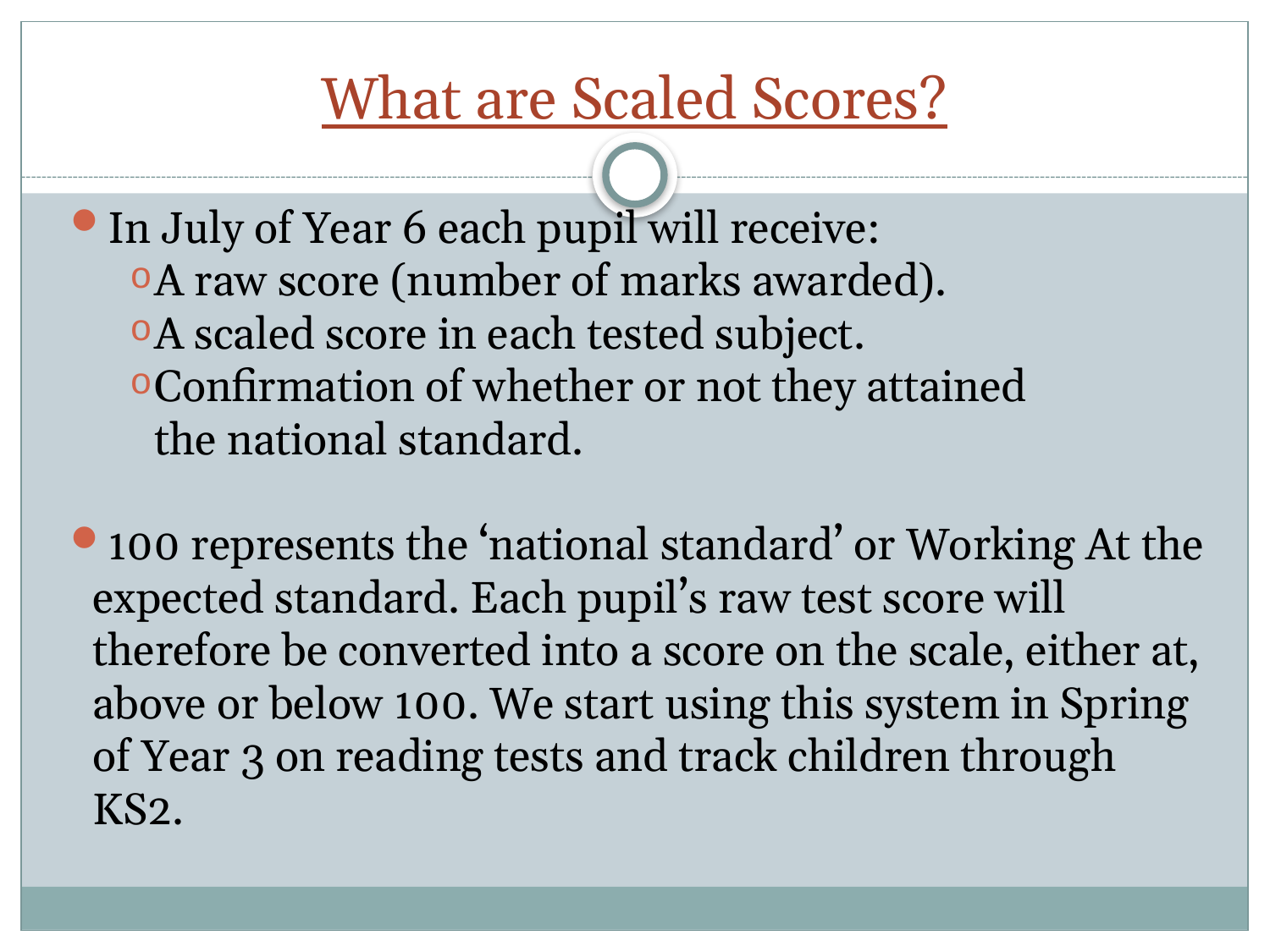

# What are Scaled Scores?
In July of Year 6 each pupil will receive:
A raw score (number of marks awarded).
A scaled score in each tested subject.
Confirmation of whether or not they attained the national standard.

100 represents the ‘national standard’ or Working At the expected standard. Each pupil’s raw test score will therefore be converted into a score on the scale, either at, above or below 100. We start using this system in Spring of Year 3 on reading tests and track children through KS2.